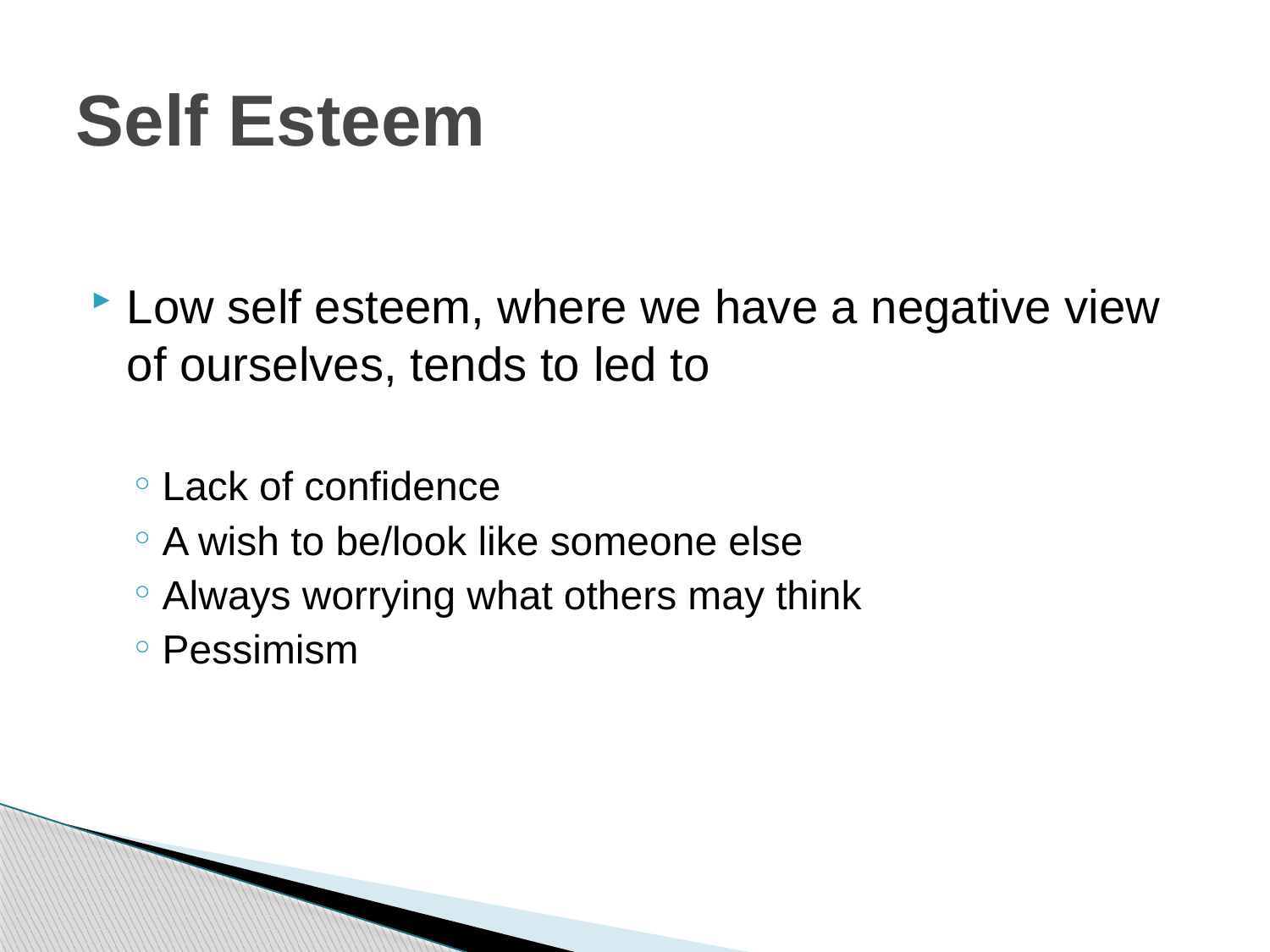

# Self Esteem

Low self esteem, where we have a negative view of ourselves, tends to led to

Lack of confidence
A wish to be/look like someone else
Always worrying what others may think
Pessimism